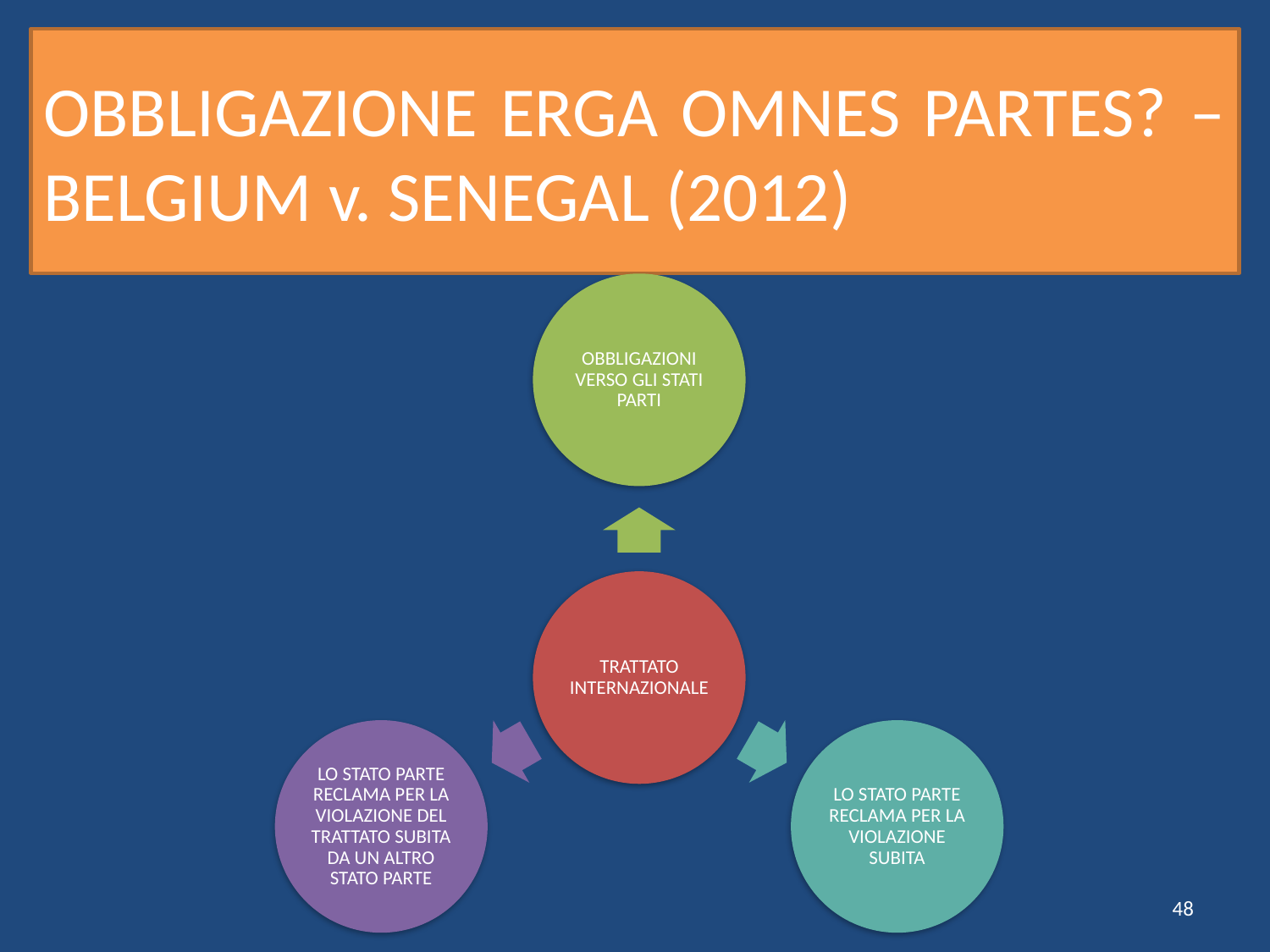

# OBBLIGAZIONE ERGA OMNES PARTES? – BELGIUM v. SENEGAL (2012)
TRATTATO INTERNAZIONALE

OBBLIGAZIONI VERSO GLI STATI PARTI

LO STATO PARTE RECLAMA PER LA VIOLAZIONE SUBITA

LO STATO PARTE RECLAMA PER LA VIOLAZIONE DEL TRATTATO SUBITA DA UN ALTRO STATO PARTE
48